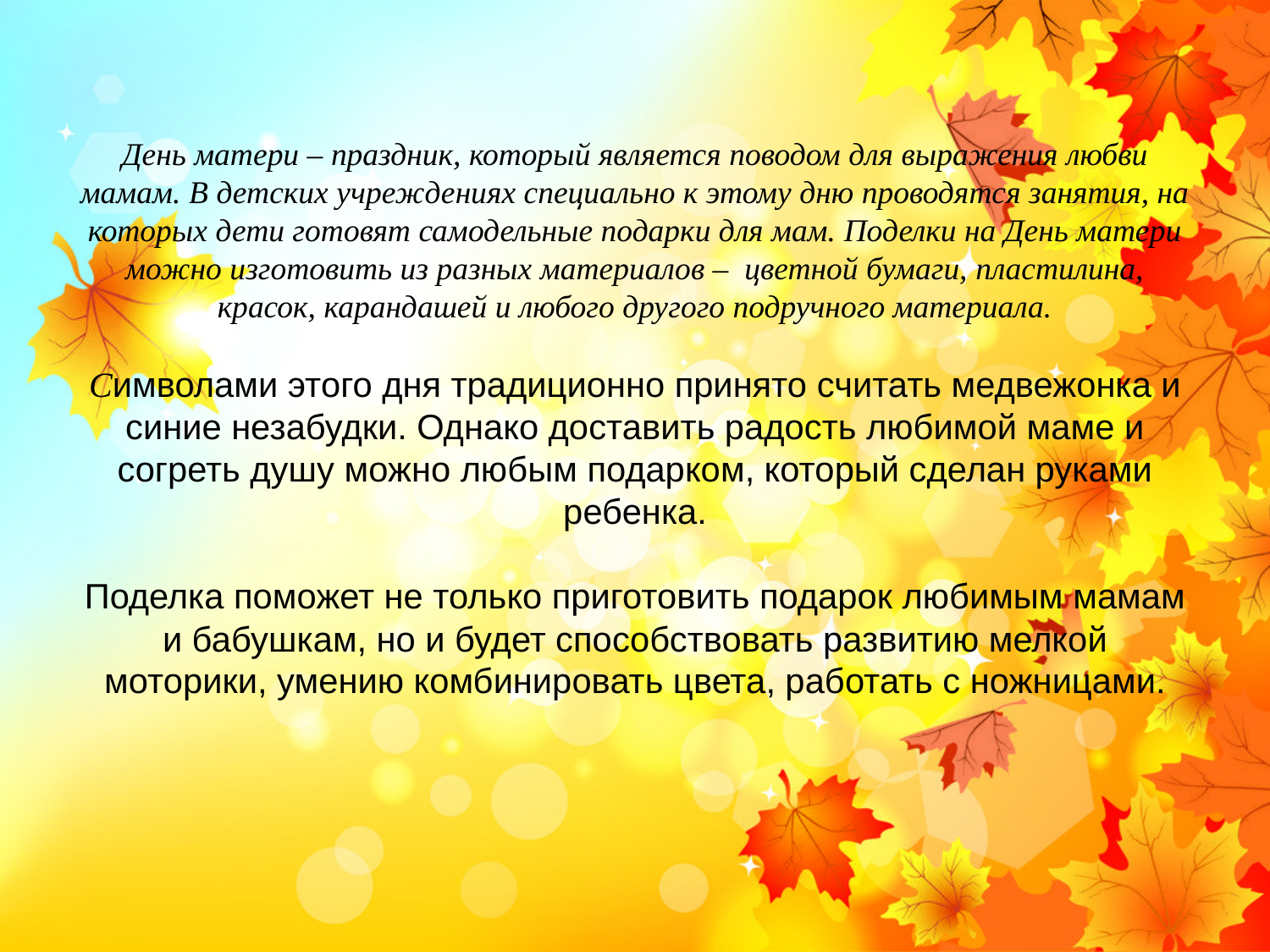

# День матери – праздник, который является поводом для выражения любви мамам. В детских учреждениях специально к этому дню проводятся занятия, на которых дети готовят самодельные подарки для мам. Поделки на День матери можно изготовить из разных материалов –  цветной бумаги, пластилина, красок, карандашей и любого другого подручного материала. Символами этого дня традиционно принято считать медвежонка и синие незабудки. Однако доставить радость любимой маме и согреть душу можно любым подарком, который сделан руками ребенка. Поделка поможет не только приготовить подарок любимым мамам и бабушкам, но и будет способствовать развитию мелкой моторики, умению комбинировать цвета, работать с ножницами.